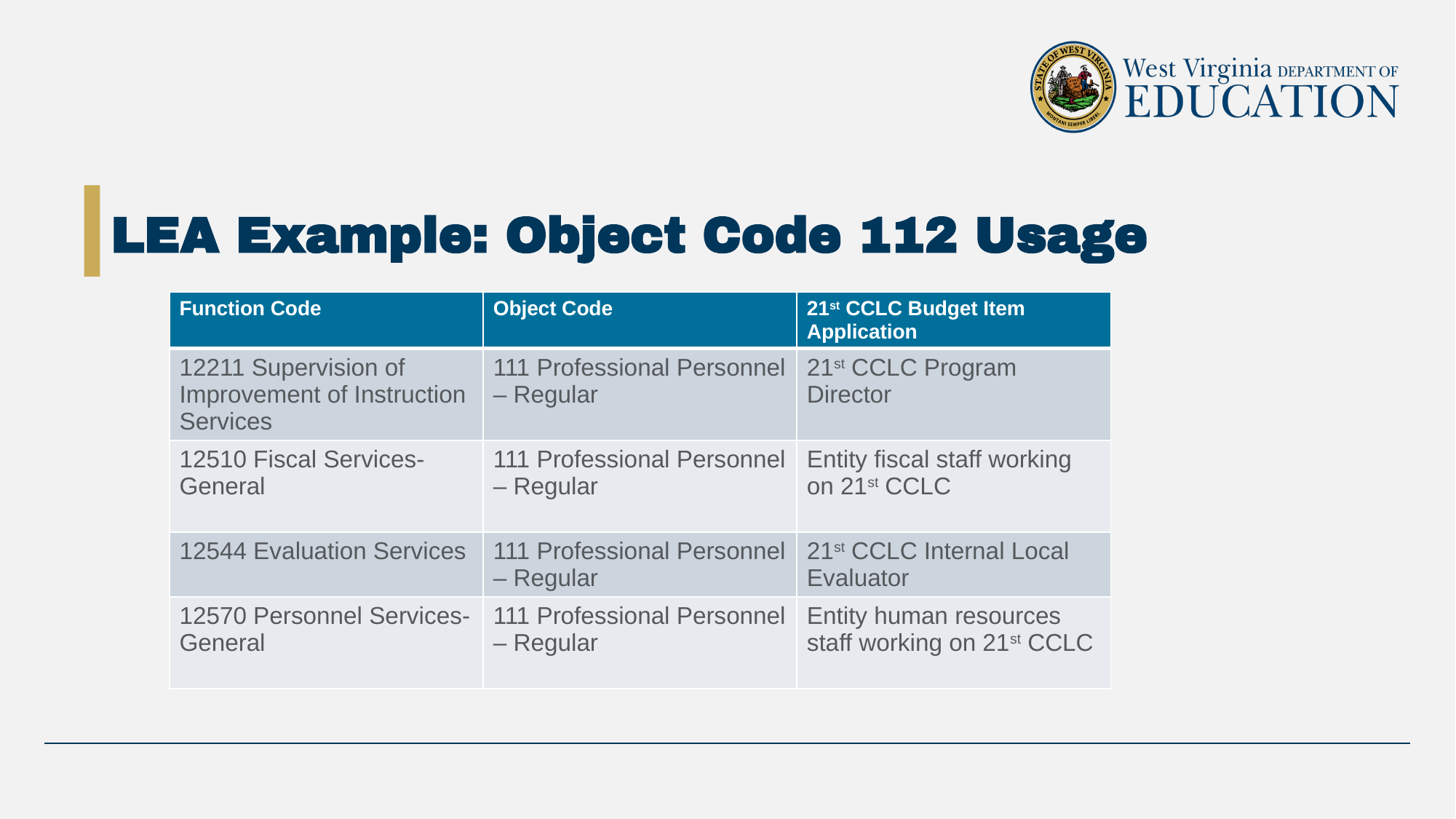

# LEA Example: Object Code 112 Usage
| Function Code | Object Code | 21st CCLC Budget Item Application |
| --- | --- | --- |
| 12211 Supervision of Improvement of Instruction Services | 111 Professional Personnel – Regular | 21st CCLC Program Director |
| 12510 Fiscal Services-General | 111 Professional Personnel – Regular | Entity fiscal staff working on 21st CCLC |
| 12544 Evaluation Services | 111 Professional Personnel – Regular | 21st CCLC Internal Local Evaluator |
| 12570 Personnel Services-General | 111 Professional Personnel – Regular | Entity human resources staff working on 21st CCLC |